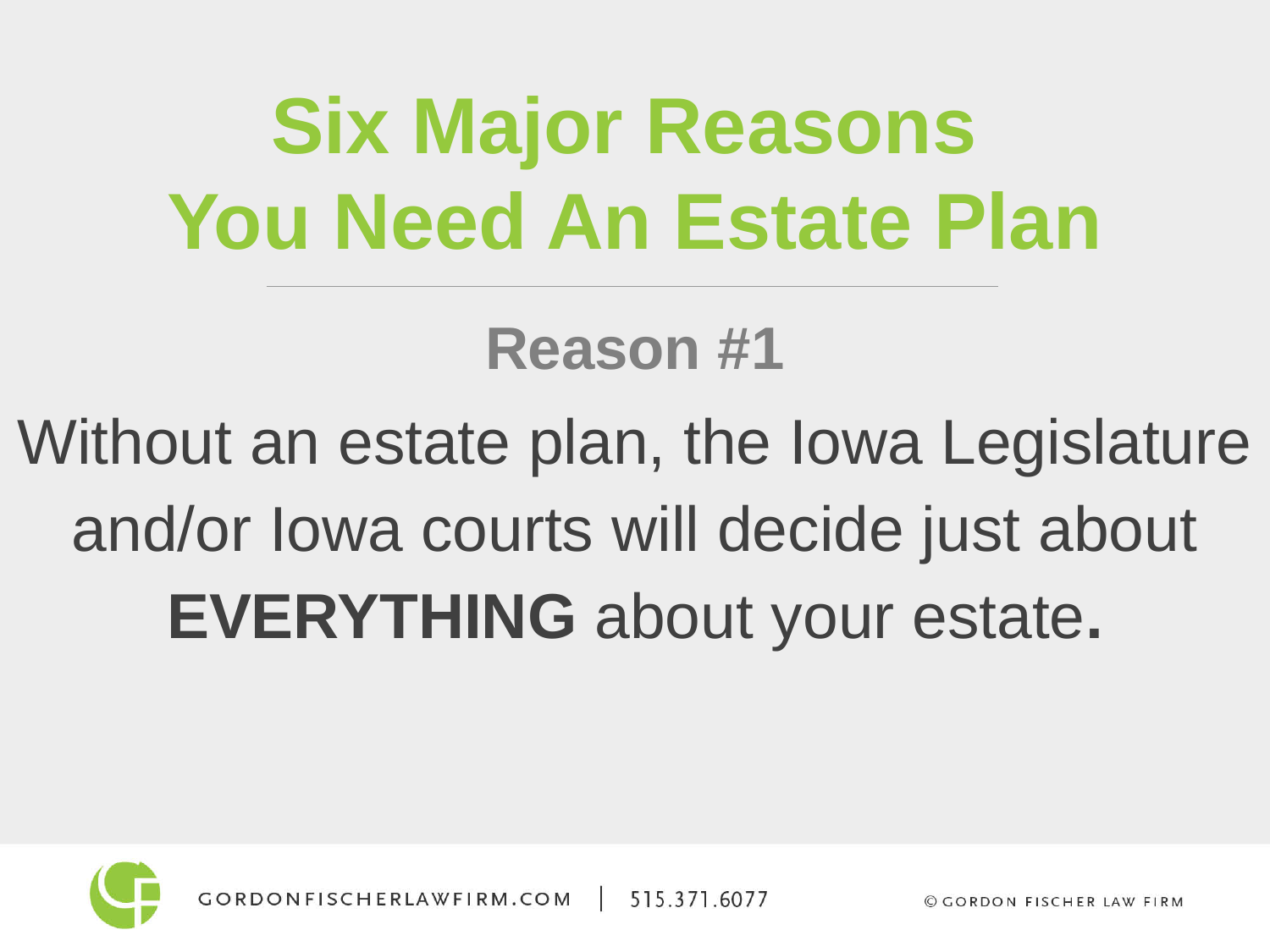

Six Major Reasons
You Need An Estate Plan
Reason #1
Without an estate plan, the Iowa Legislature
and/or Iowa courts will decide just about
EVERYTHING about your estate.